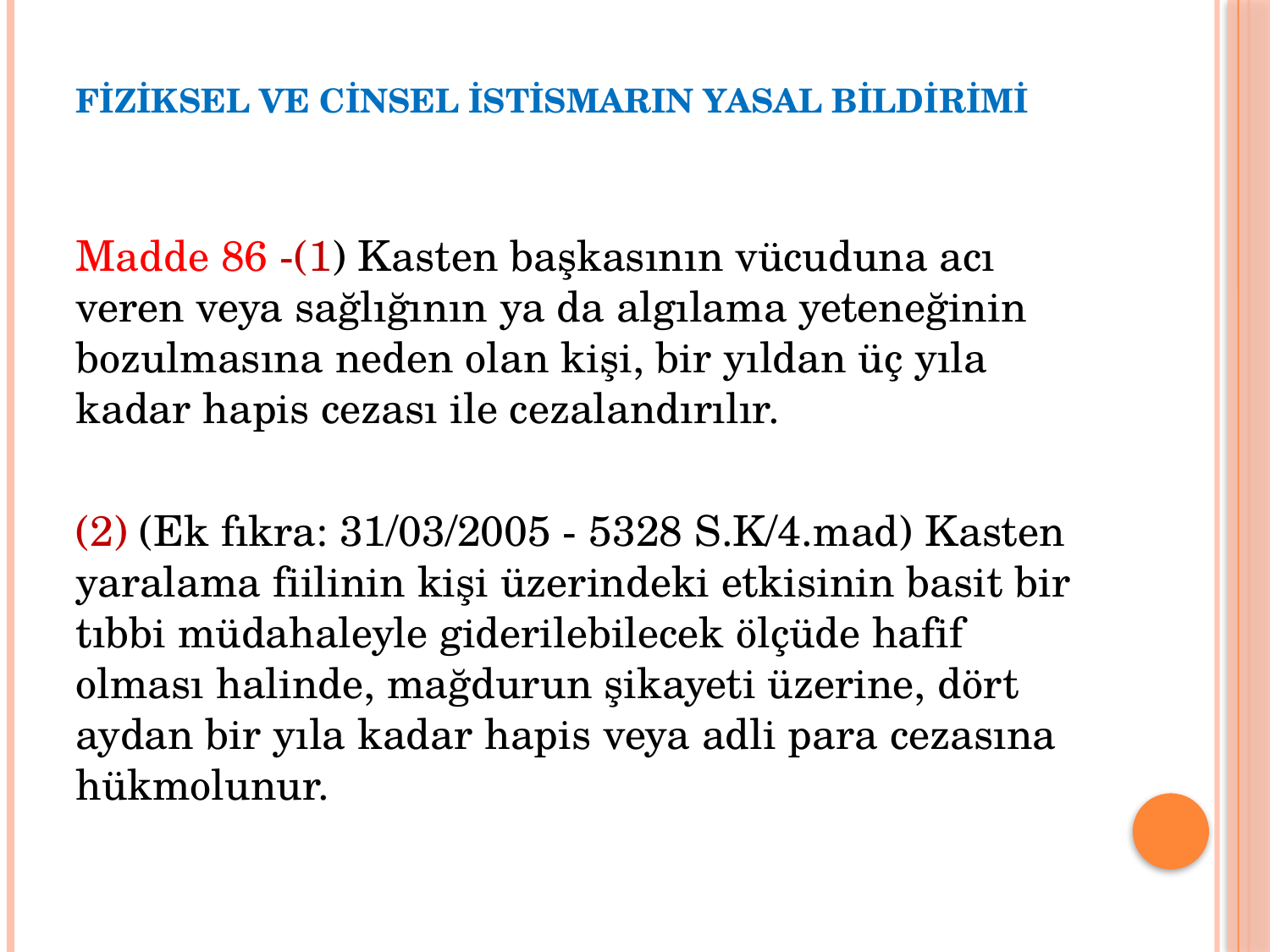

# FİZİKSEL VE CİNSEL İSTİSMARIN YASAL BİLDİRİMİ
Madde 86 -(1) Kasten başkasının vücuduna acı veren veya sağlığının ya da algılama yeteneğinin bozulmasına neden olan kişi, bir yıldan üç yıla kadar hapis cezası ile cezalandırılır.

(2) (Ek fıkra: 31/03/2005 - 5328 S.K/4.mad) Kasten yaralama fiilinin kişi üzerindeki etkisinin basit bir tıbbi müdahaleyle giderilebilecek ölçüde hafif olması halinde, mağdurun şikayeti üzerine, dört aydan bir yıla kadar hapis veya adli para cezasına hükmolunur.